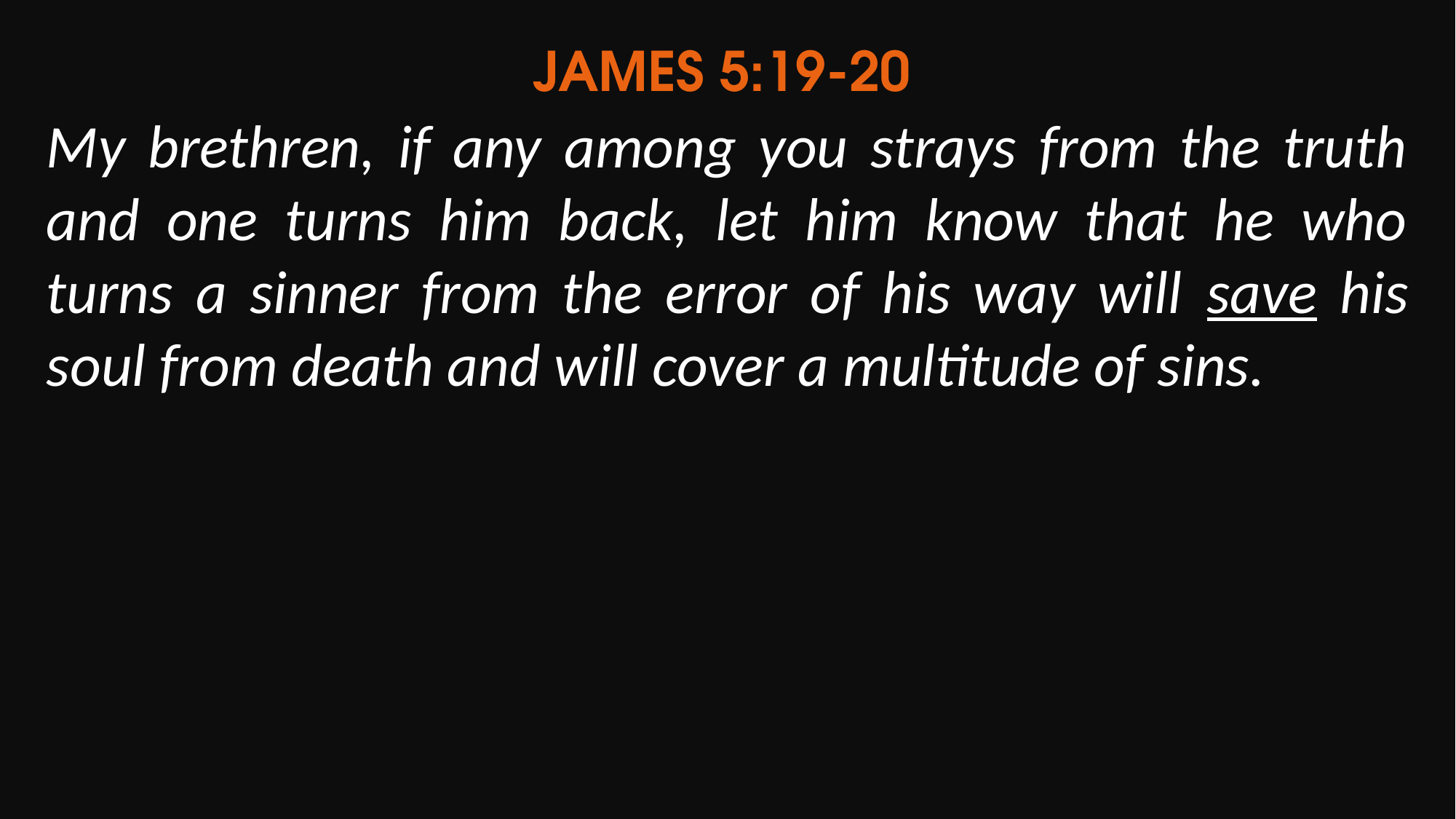

James 5:19-20
My brethren, if any among you strays from the truth and one turns him back, let him know that he who turns a sinner from the error of his way will save his soul from death and will cover a multitude of sins.